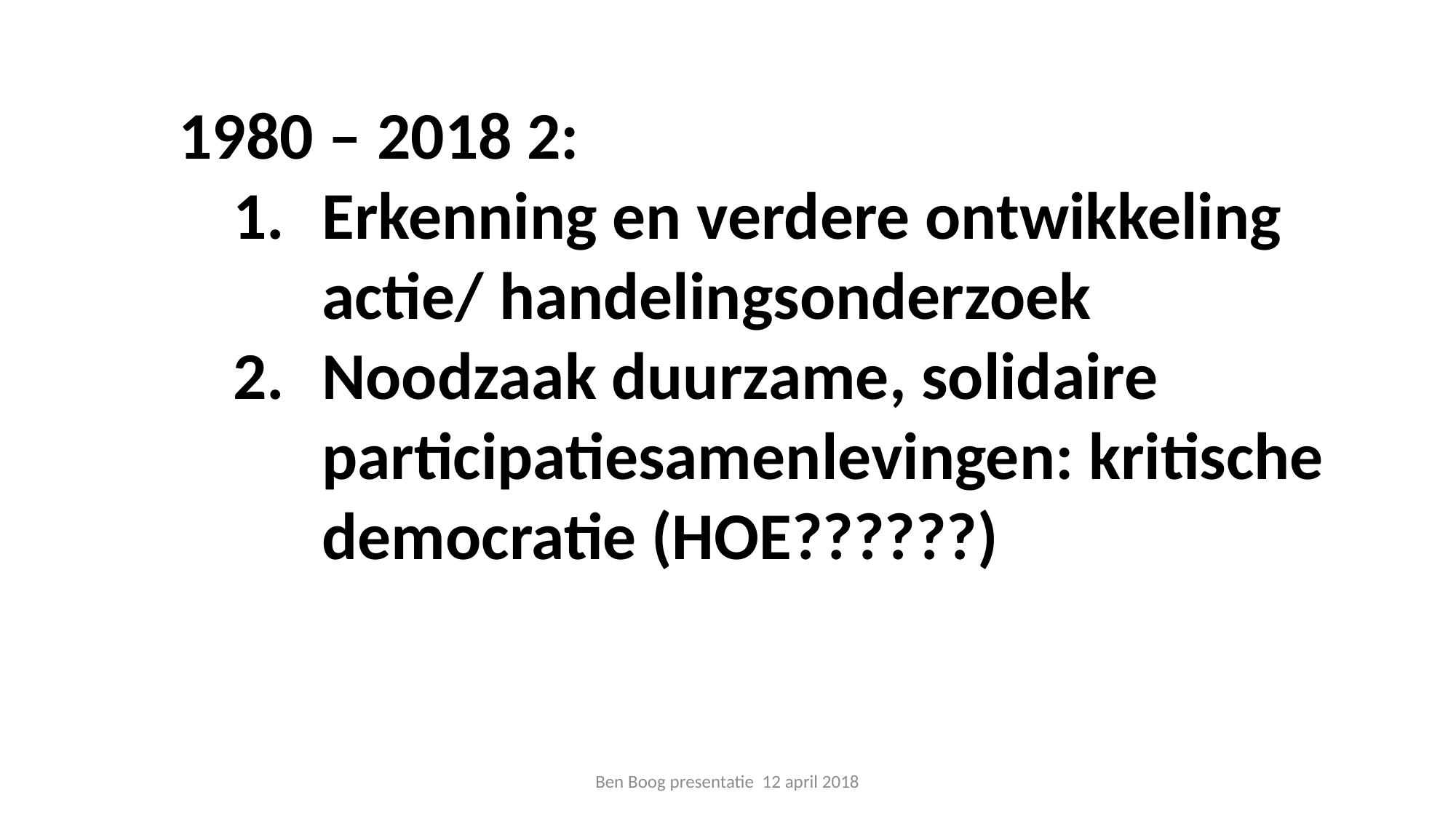

1980 – 2018 2:
Erkenning en verdere ontwikkeling actie/ handelingsonderzoek
Noodzaak duurzame, solidaire participatiesamenlevingen: kritische democratie (HOE??????)

Ben Boog presentatie  12 april 2018